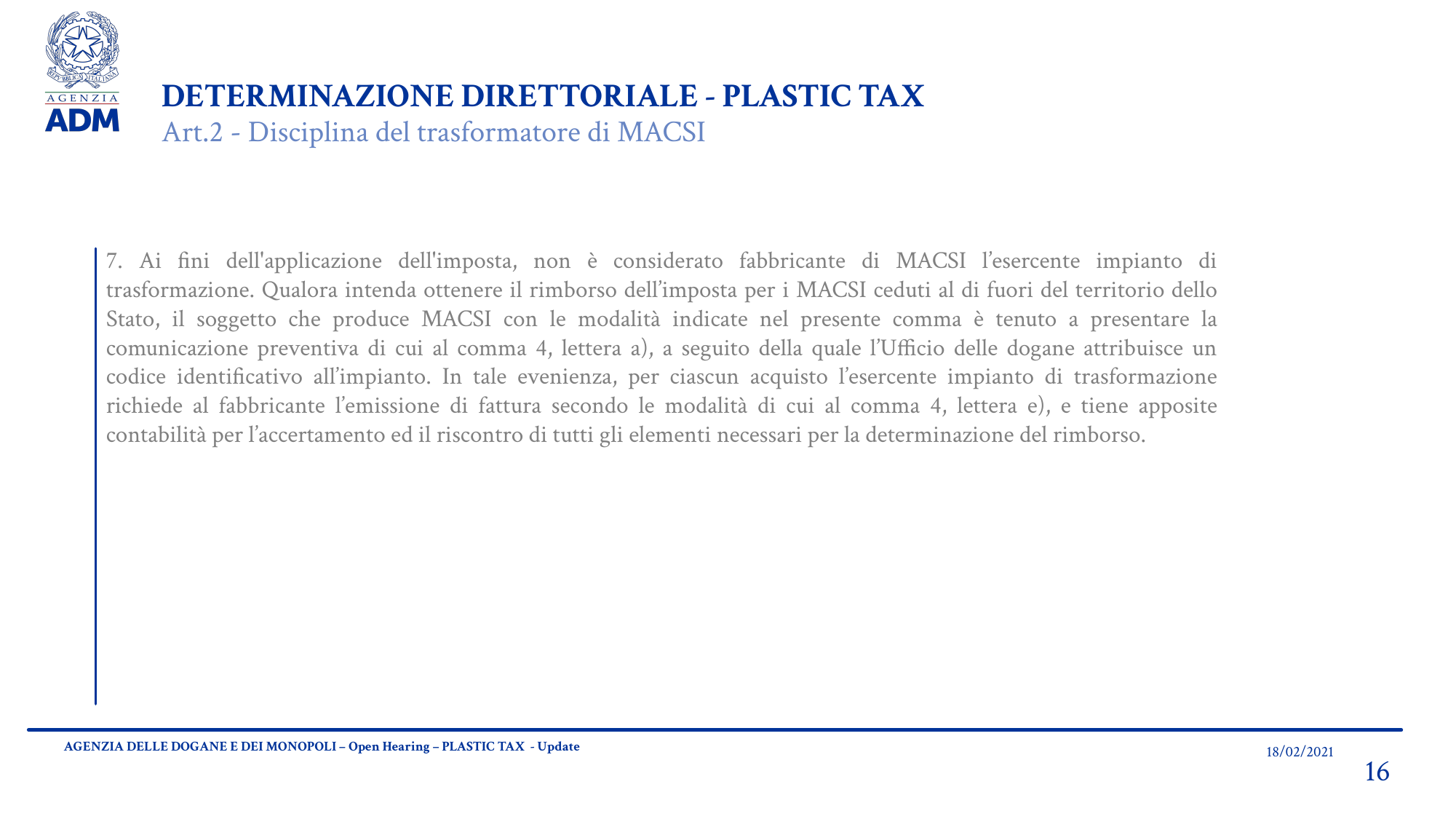

DETERMINAZIONE DIRETTORIALE - PLASTIC TAX
Art.2 - Disciplina del trasformatore di MACSI
7. Ai fini dell'applicazione dell'imposta, non è considerato fabbricante di MACSI l’esercente impianto di trasformazione. Qualora intenda ottenere il rimborso dell’imposta per i MACSI ceduti al di fuori del territorio dello Stato, il soggetto che produce MACSI con le modalità indicate nel presente comma è tenuto a presentare la comunicazione preventiva di cui al comma 4, lettera a), a seguito della quale l’Ufficio delle dogane attribuisce un codice identificativo all’impianto. In tale evenienza, per ciascun acquisto l’esercente impianto di trasformazione richiede al fabbricante l’emissione di fattura secondo le modalità di cui al comma 4, lettera e), e tiene apposite contabilità per l’accertamento ed il riscontro di tutti gli elementi necessari per la determinazione del rimborso.
18/02/2021
AGENZIA DELLE DOGANE E DEI MONOPOLI – Open Hearing – PLASTIC TAX  - Update

16